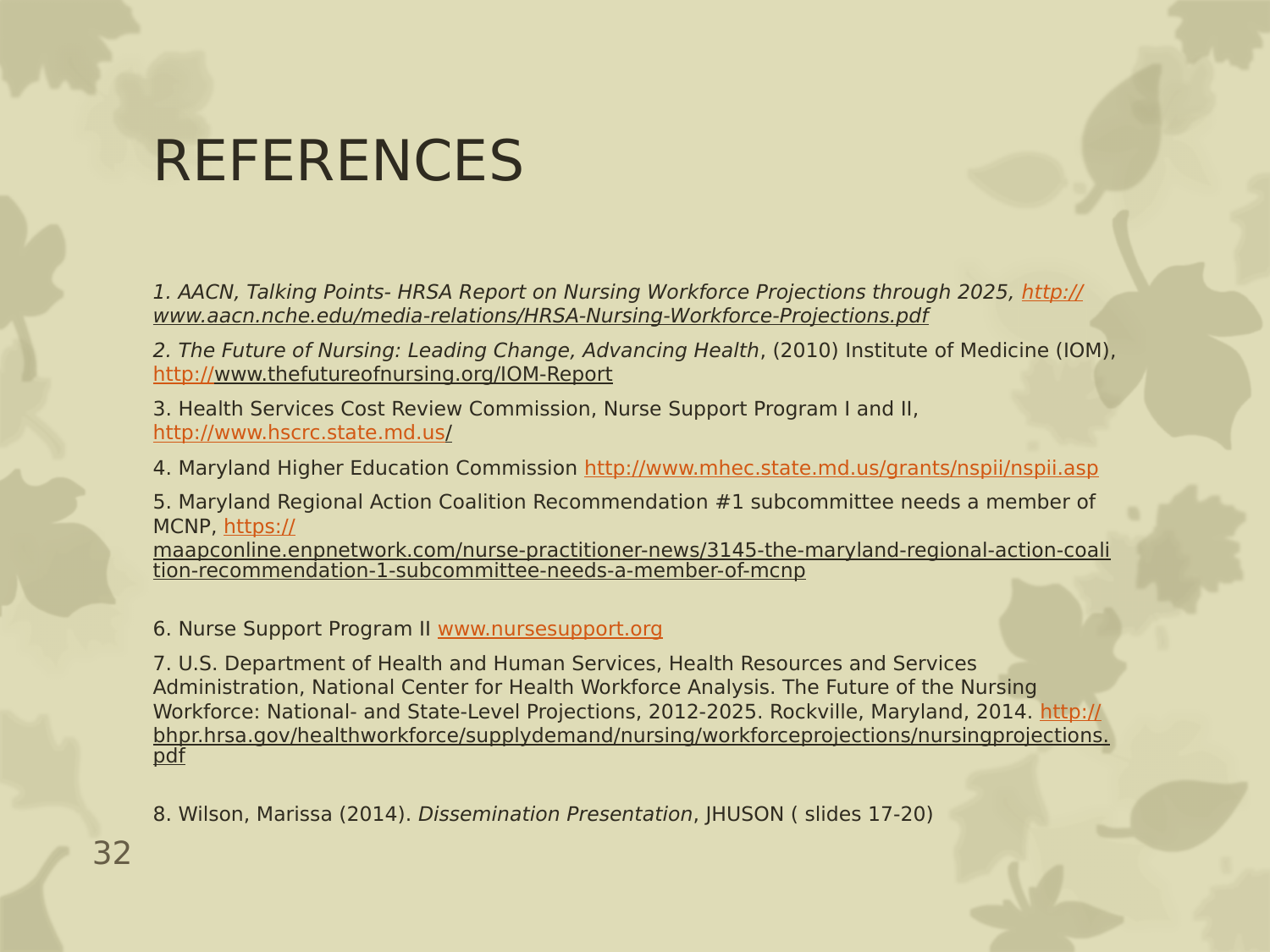

# REFERENCES
1. AACN, Talking Points- HRSA Report on Nursing Workforce Projections through 2025, http://www.aacn.nche.edu/media-relations/HRSA-Nursing-Workforce-Projections.pdf
2. The Future of Nursing: Leading Change, Advancing Health, (2010) Institute of Medicine (IOM), http://www.thefutureofnursing.org/IOM-Report
3. Health Services Cost Review Commission, Nurse Support Program I and II, http://www.hscrc.state.md.us/
4. Maryland Higher Education Commission http://www.mhec.state.md.us/grants/nspii/nspii.asp
5. Maryland Regional Action Coalition Recommendation #1 subcommittee needs a member of MCNP, https://maapconline.enpnetwork.com/nurse-practitioner-news/3145-the-maryland-regional-action-coalition-recommendation-1-subcommittee-needs-a-member-of-mcnp
6. Nurse Support Program II www.nursesupport.org
7. U.S. Department of Health and Human Services, Health Resources and Services Administration, National Center for Health Workforce Analysis. The Future of the Nursing Workforce: National- and State-Level Projections, 2012-2025. Rockville, Maryland, 2014. http://bhpr.hrsa.gov/healthworkforce/supplydemand/nursing/workforceprojections/nursingprojections.pdf
8. Wilson, Marissa (2014). Dissemination Presentation, JHUSON ( slides 17-20)
32